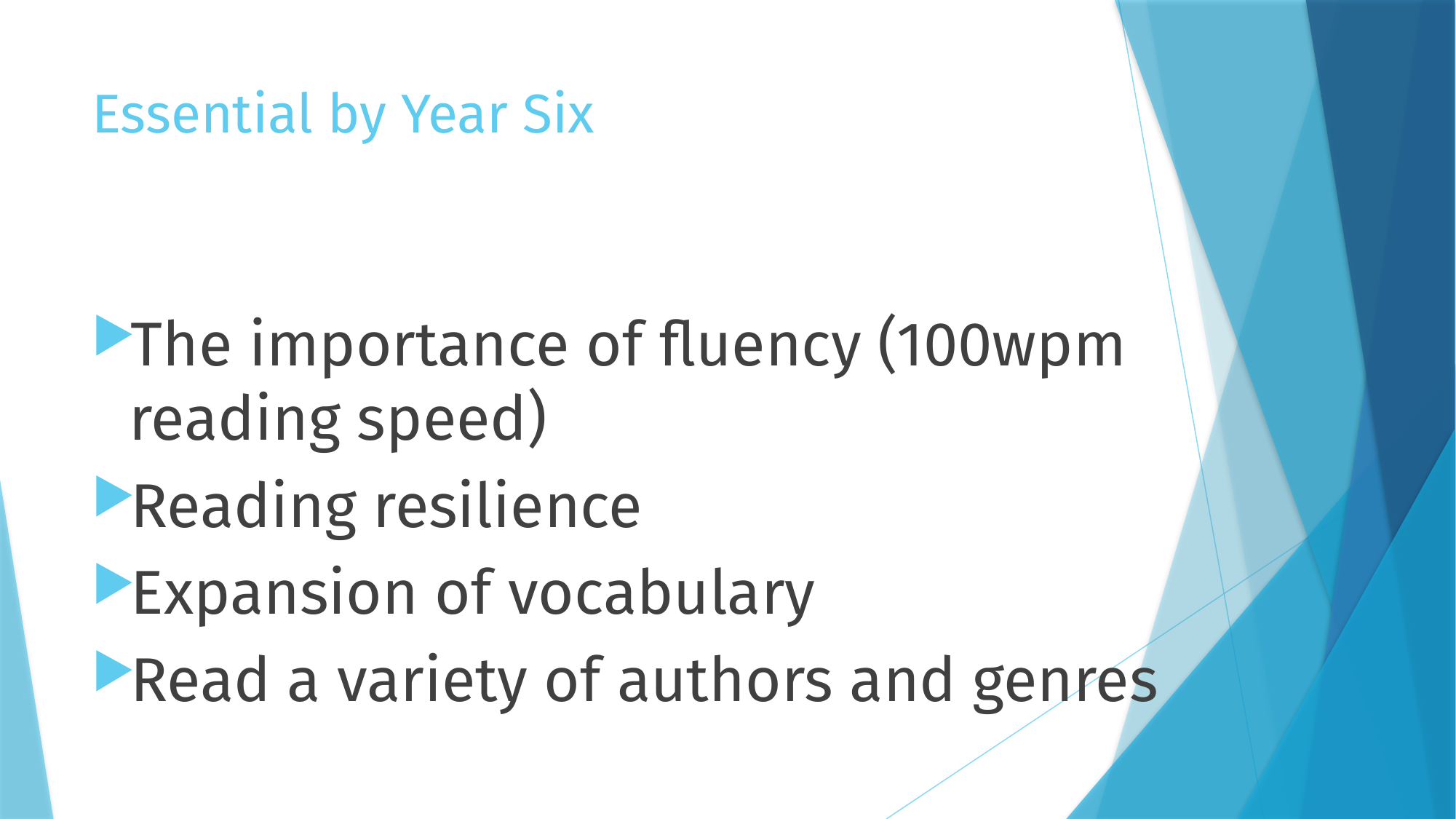

# Essential by Year Six

The importance of fluency (100wpm reading speed)
Reading resilience
Expansion of vocabulary
Read a variety of authors and genres